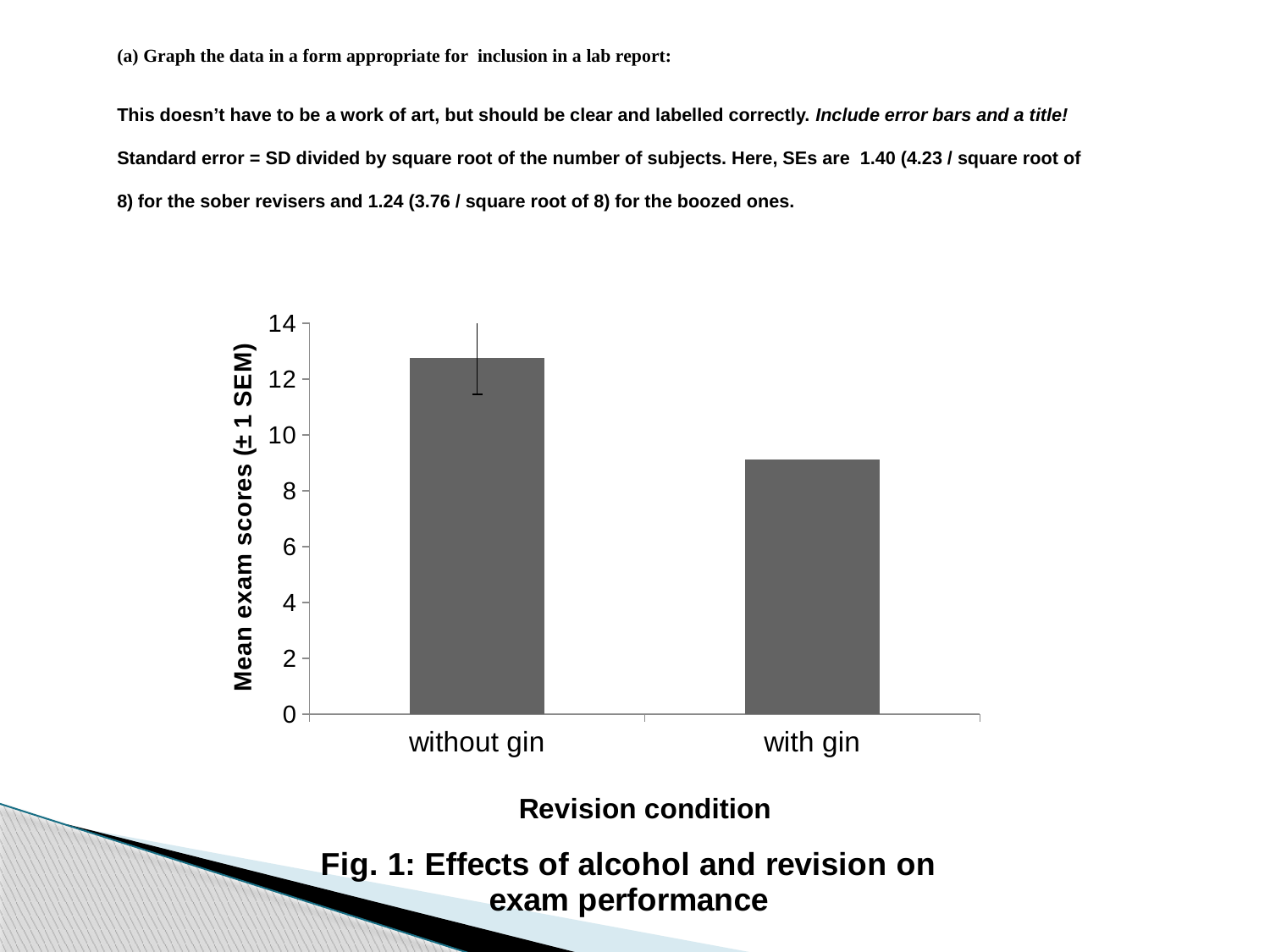

(a) Graph the data in a form appropriate for  inclusion in a lab report:
This doesn’t have to be a work of art, but should be clear and labelled correctly. Include error bars and a title! Standard error = SD divided by square root of the number of subjects. Here, SEs are  1.40 (4.23 / square root of 8) for the sober revisers and 1.24 (3.76 / square root of 8) for the boozed ones.

### Chart: Fig. 1: Effects of alcohol and revision on exam performance

| Category | Series 1 |
|---|---|
| without gin | 12.75 |
| with gin | 9.13 |